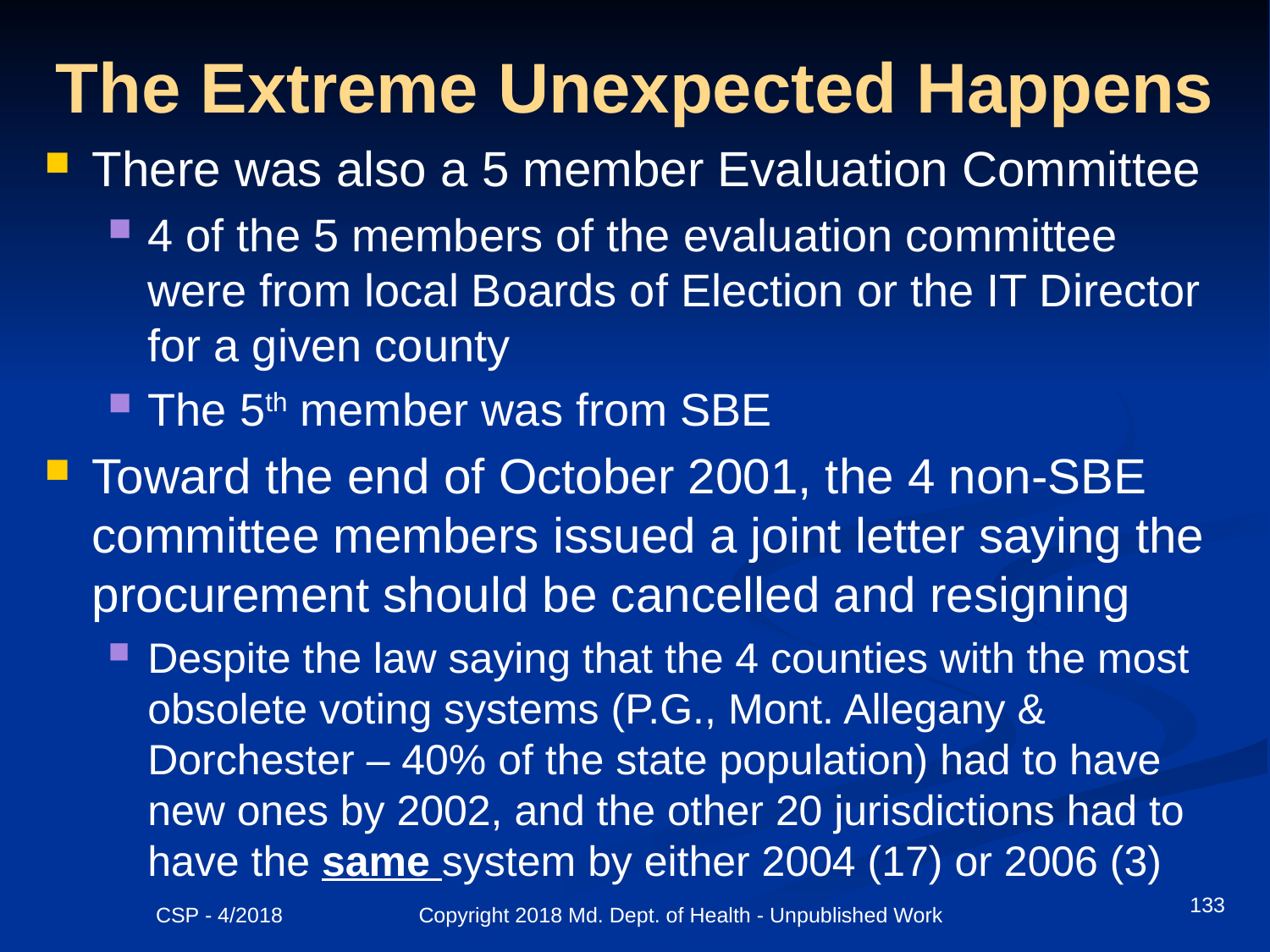

# The Extreme Unexpected Happens
There was also a 5 member Evaluation Committee
4 of the 5 members of the evaluation committee were from local Boards of Election or the IT Director for a given county
The 5th member was from SBE
Toward the end of October 2001, the 4 non-SBE committee members issued a joint letter saying the procurement should be cancelled and resigning
Despite the law saying that the 4 counties with the most obsolete voting systems (P.G., Mont. Allegany & Dorchester – 40% of the state population) had to have new ones by 2002, and the other 20 jurisdictions had to have the same system by either 2004 (17) or 2006 (3)
133
CSP - 4/2018                       Copyright 2018 Md. Dept. of Health - Unpublished Work